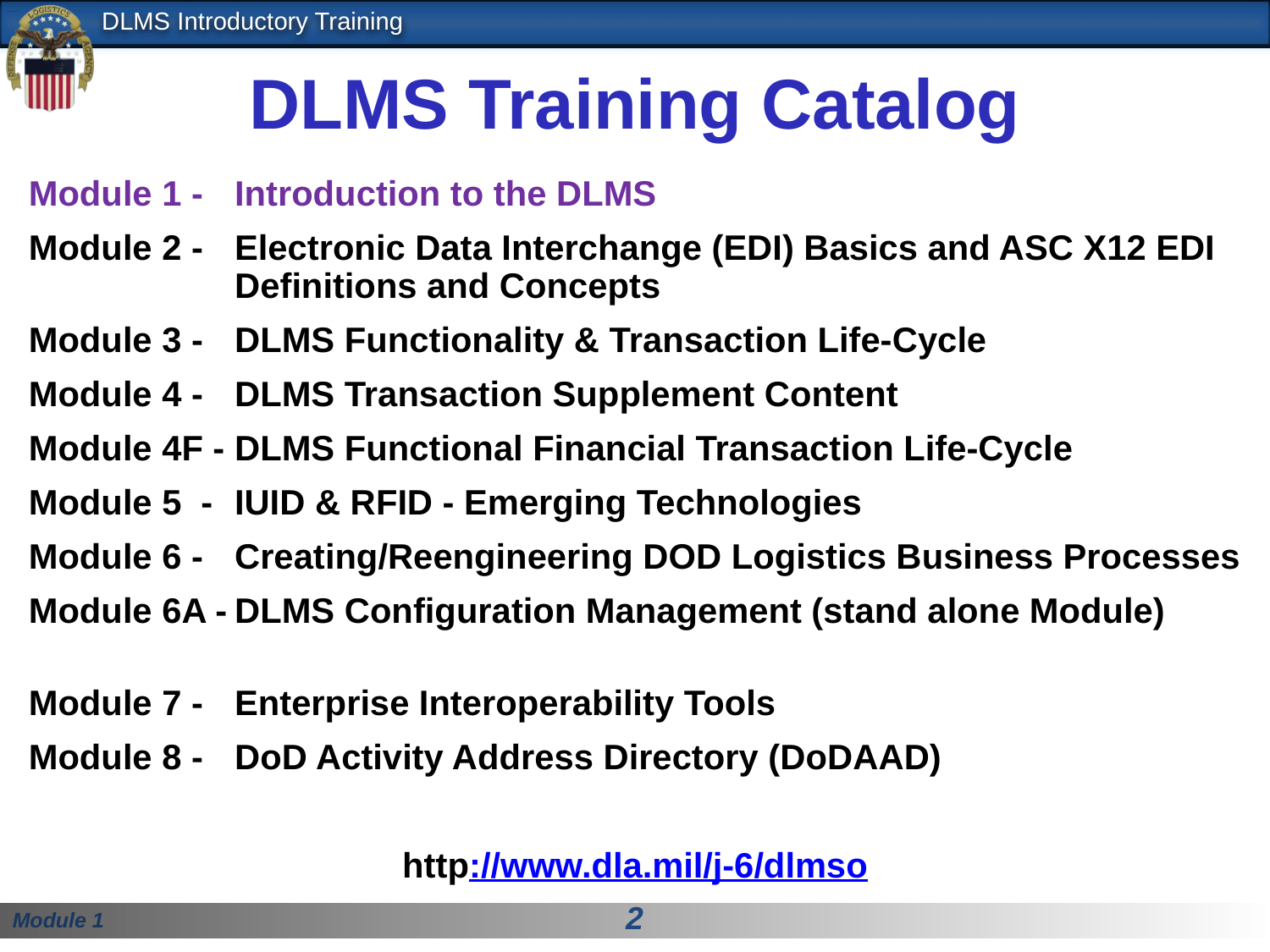

# DLMS Training Catalog
Module 1 - 	Introduction to the DLMS

Module 2 -	Electronic Data Interchange (EDI) Basics and ASC X12 EDI Definitions and Concepts

Module 3 -	DLMS Functionality & Transaction Life-Cycle

Module 4 -	DLMS Transaction Supplement Content

Module 4F -	DLMS Functional Financial Transaction Life-Cycle

Module 5  -	IUID & RFID - Emerging Technologies

Module 6 -	Creating/Reengineering DOD Logistics Business Processes

Module 6A -	DLMS Configuration Management (stand alone Module)

Module 7 -  	Enterprise Interoperability Tools

Module 8 -  	DoD Activity Address Directory (DoDAAD)

http://www.dla.mil/j-6/dlmso